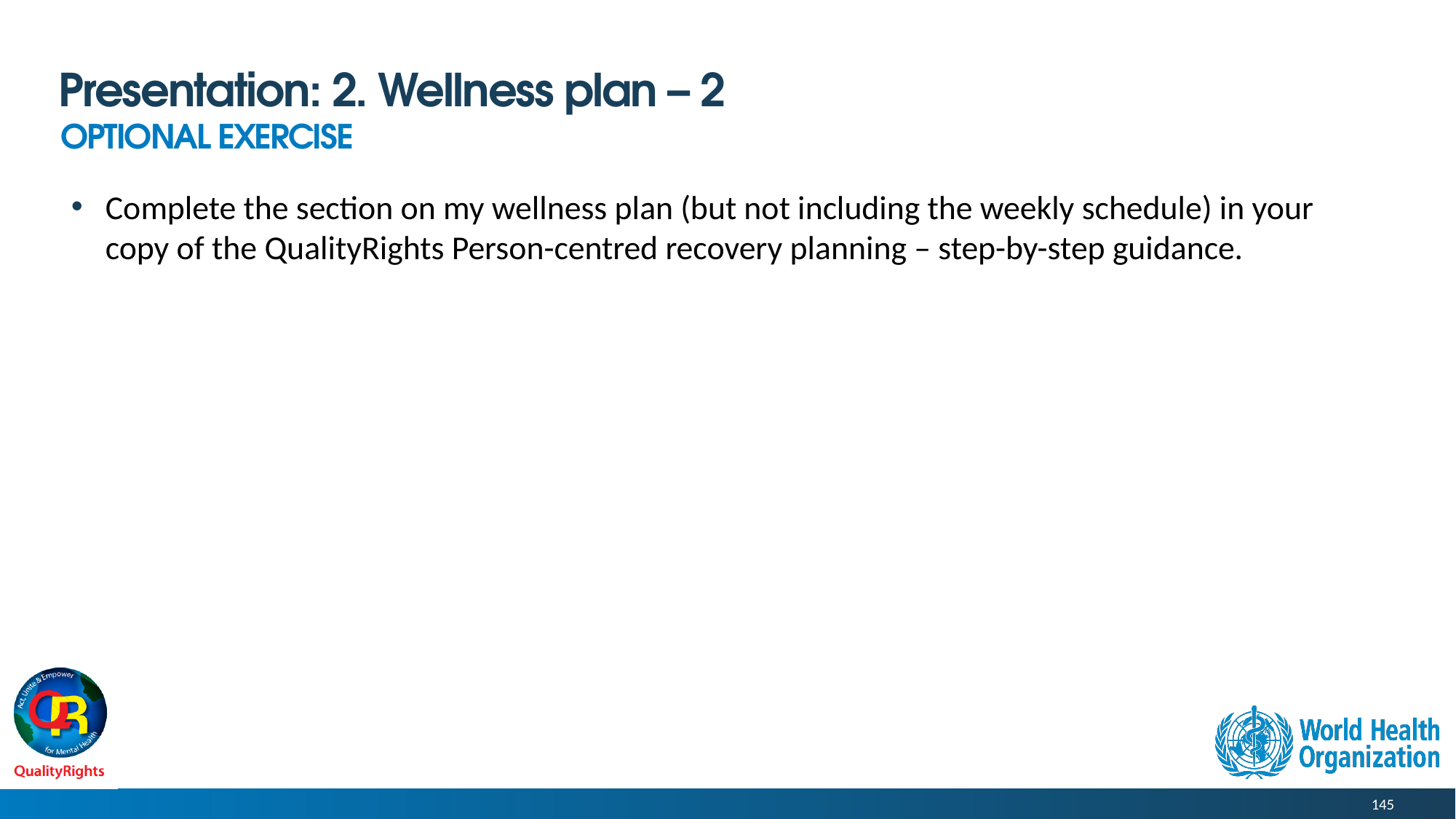

# Presentation: 2. Wellness plan – 2
OPTIONAL EXERCISE
Complete the section on my wellness plan (but not including the weekly schedule) in your copy of the QualityRights Person-centred recovery planning – step-by-step guidance.